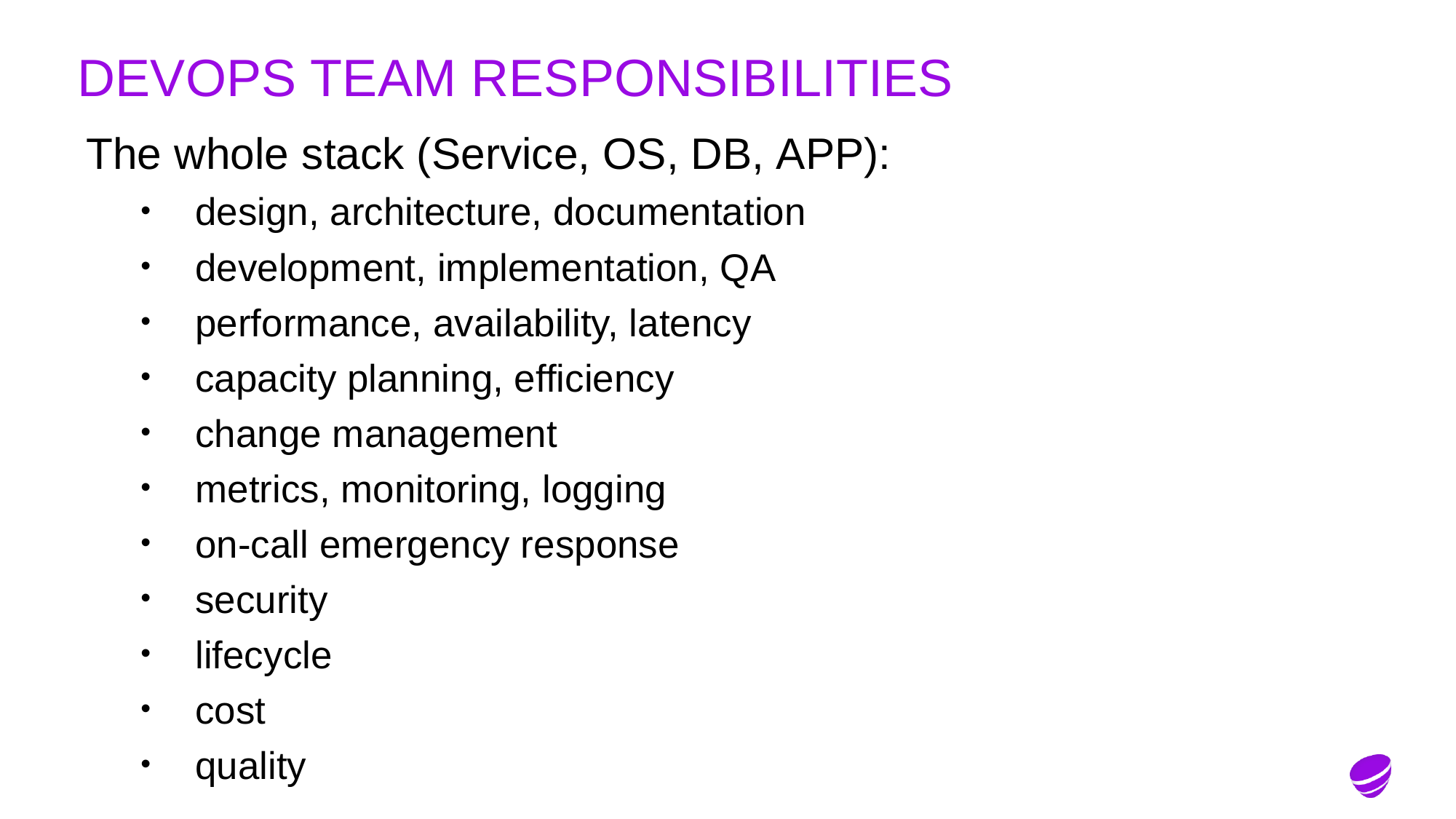

Devops Team responsibilities

The whole stack (Service, OS, DB, APP):
design, architecture, documentation
development, implementation, QA
performance, availability, latency
capacity planning, efficiency
change management
metrics, monitoring, logging
on-call emergency response
security
lifecycle
cost
quality